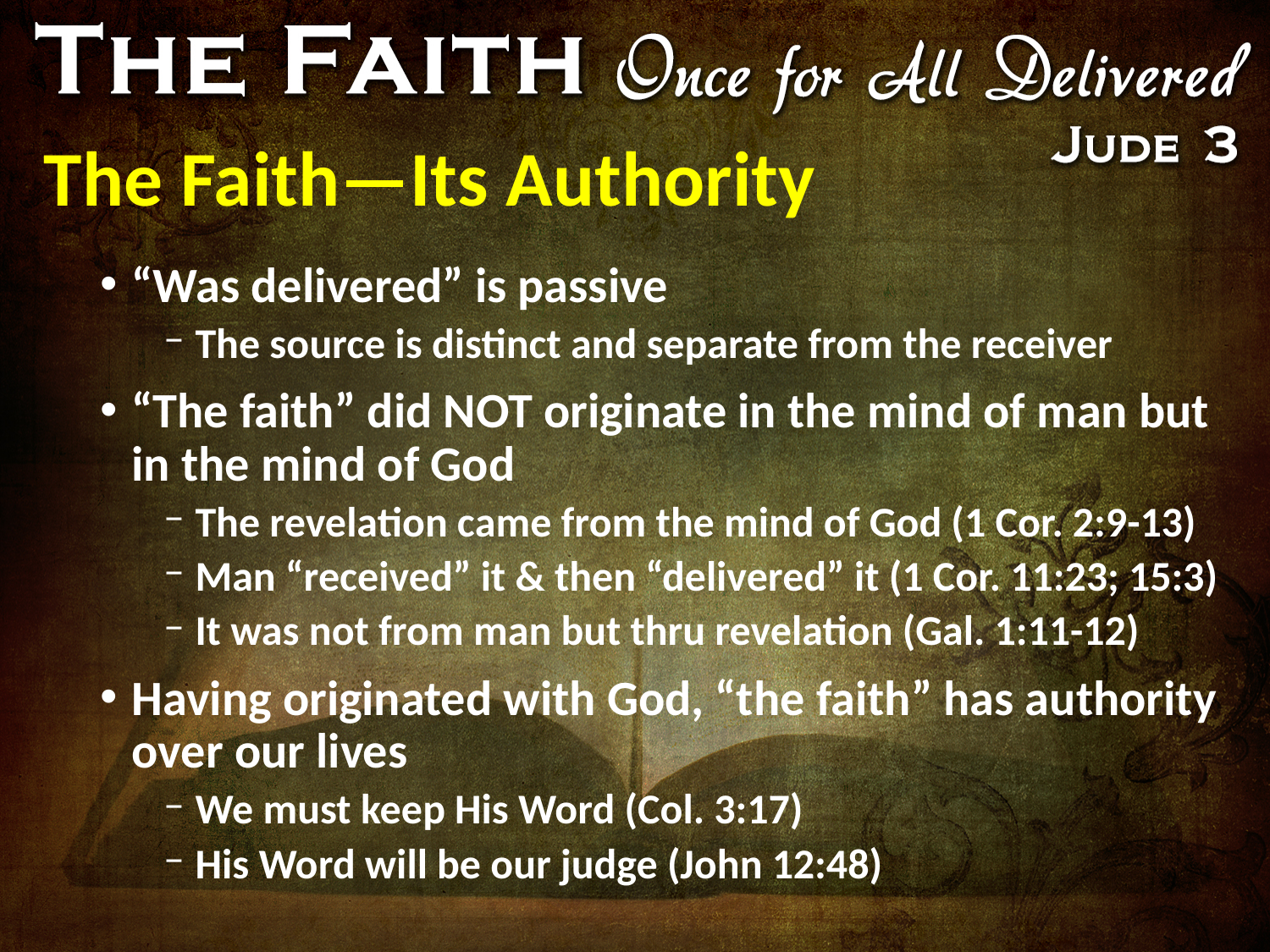

# The Faith—Its Authority
“Was delivered” is passive
The source is distinct and separate from the receiver
“The faith” did NOT originate in the mind of man but in the mind of God
The revelation came from the mind of God (1 Cor. 2:9-13)
Man “received” it & then “delivered” it (1 Cor. 11:23; 15:3)
It was not from man but thru revelation (Gal. 1:11-12)
Having originated with God, “the faith” has authority over our lives
We must keep His Word (Col. 3:17)
His Word will be our judge (John 12:48)